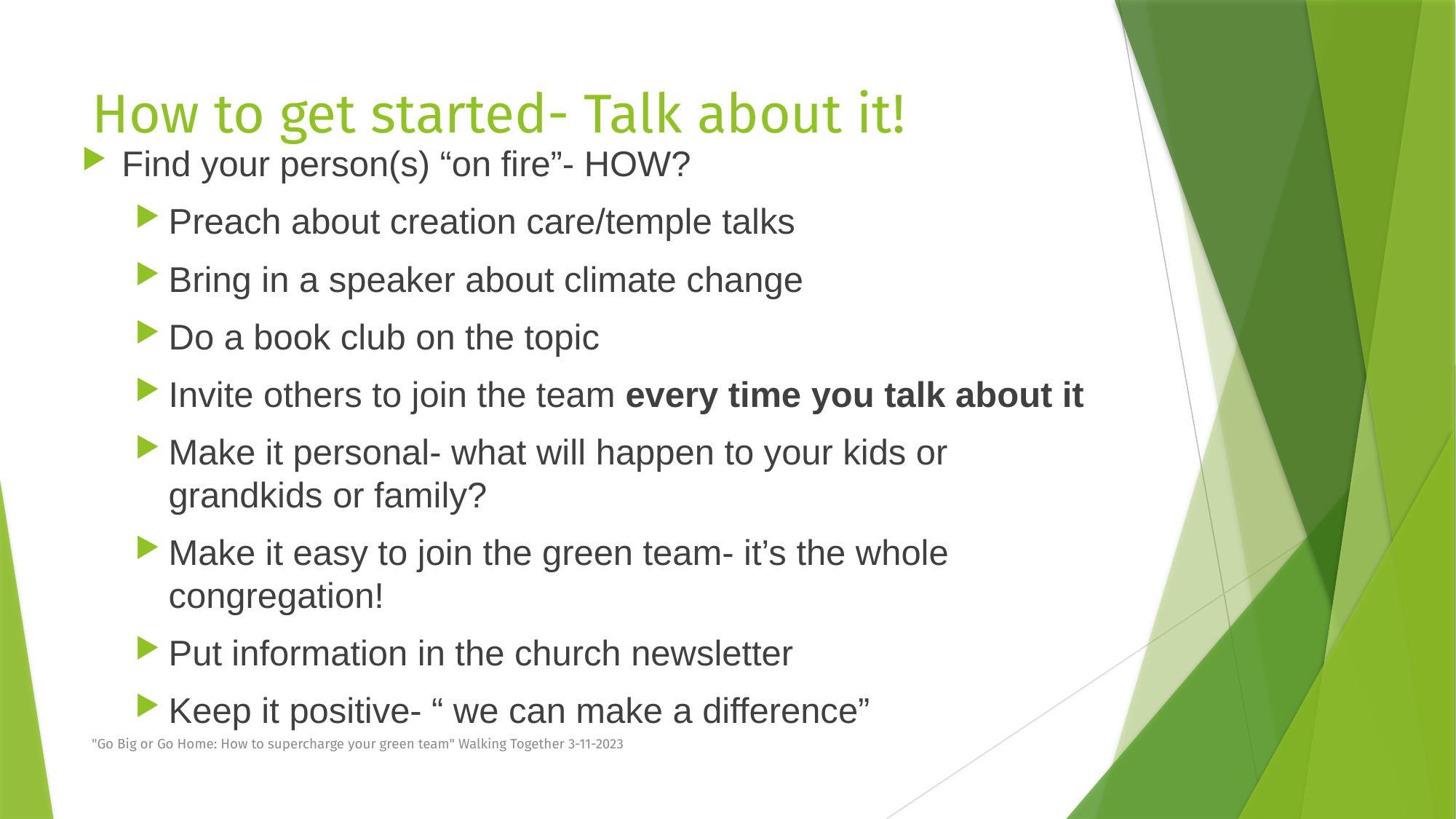

# How to get started- Talk about it!
Find your person(s) “on fire”- HOW?
Preach about creation care/temple talks
Bring in a speaker about climate change
Do a book club on the topic
Invite others to join the team every time you talk about it
Make it personal- what will happen to your kids or grandkids or family?
Make it easy to join the green team- it’s the whole congregation!
Put information in the church newsletter
Keep it positive- “ we can make a difference”

"Go Big or Go Home: How to supercharge your green team" Walking Together 3-11-2023